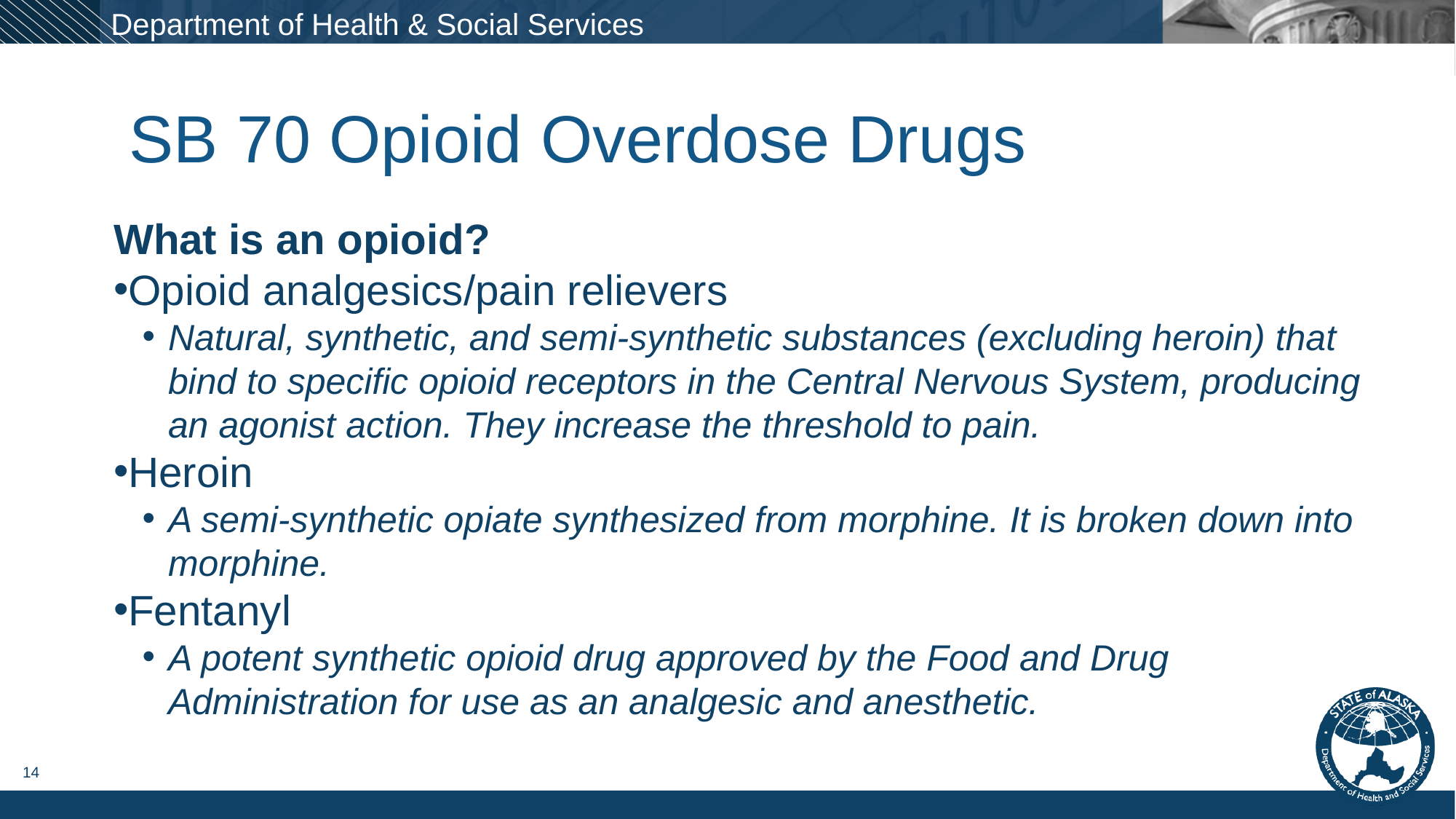

SB 70 Opioid Overdose Drugs
What is an opioid?
Opioid analgesics/pain relievers
Natural, synthetic, and semi-synthetic substances (excluding heroin) that bind to specific opioid receptors in the Central Nervous System, producing an agonist action. They increase the threshold to pain.
Heroin
A semi-synthetic opiate synthesized from morphine. It is broken down into morphine.
Fentanyl
A potent synthetic opioid drug approved by the Food and Drug Administration for use as an analgesic and anesthetic.

14